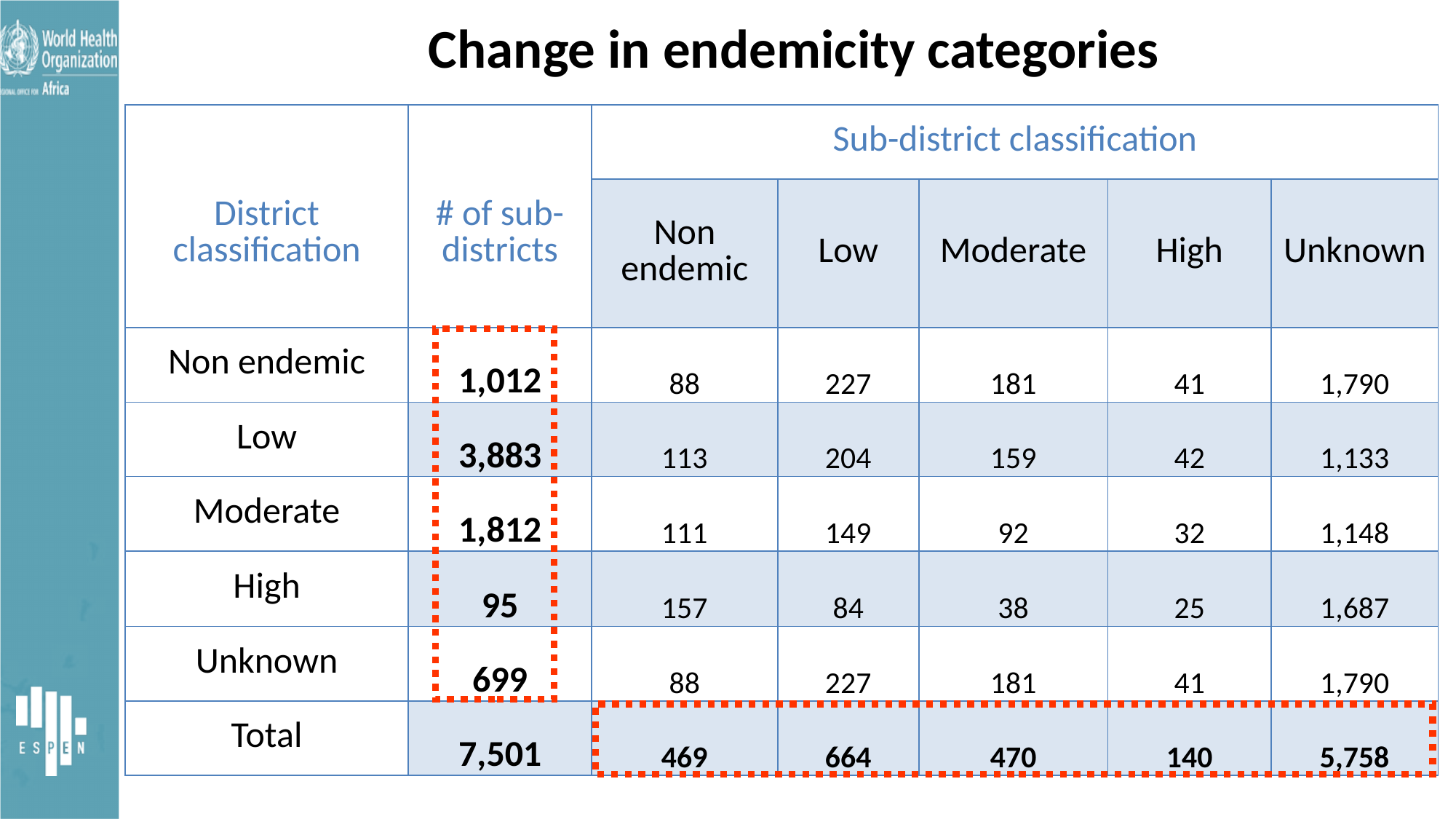

# Change in endemicity categories
| District classification | # of sub-districts | Sub-district classification |  |  |  |  |
| --- | --- | --- | --- | --- | --- | --- |
|  |  | Non endemic | Low | Moderate | High | Unknown |
| Non endemic | 1,012 | 88 | 227 | 181 | 41 | 1,790 |
| Low | 3,883 | 113 | 204 | 159 | 42 | 1,133 |
| Moderate | 1,812 | 111 | 149 | 92 | 32 | 1,148 |
| High | 95 | 157 | 84 | 38 | 25 | 1,687 |
| Unknown | 699 | 88 | 227 | 181 | 41 | 1,790 |
| Total | 7,501 | 469 | 664 | 470 | 140 | 5,758 |